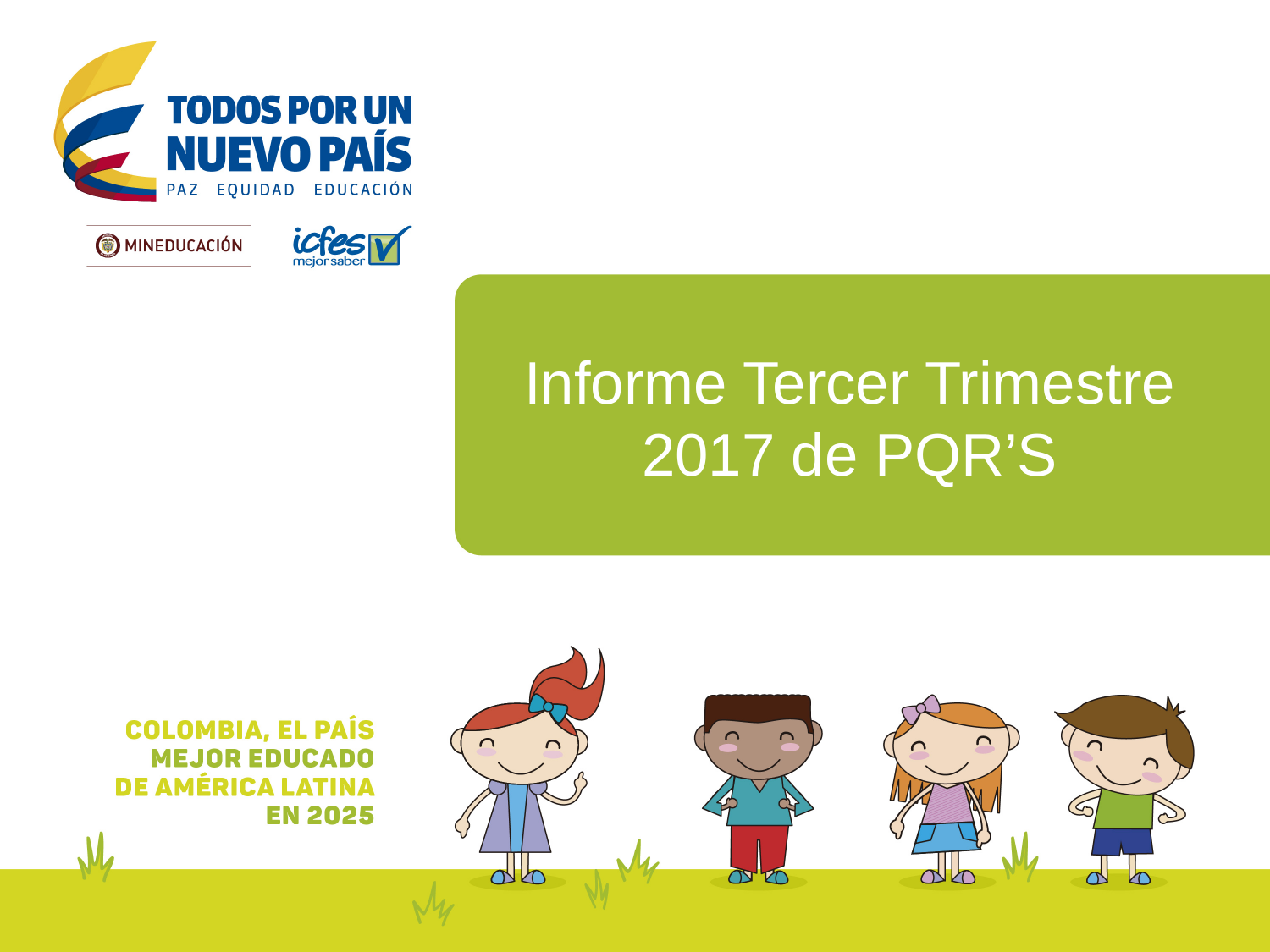

# Informe Tercer Trimestre 2017 de PQR’S